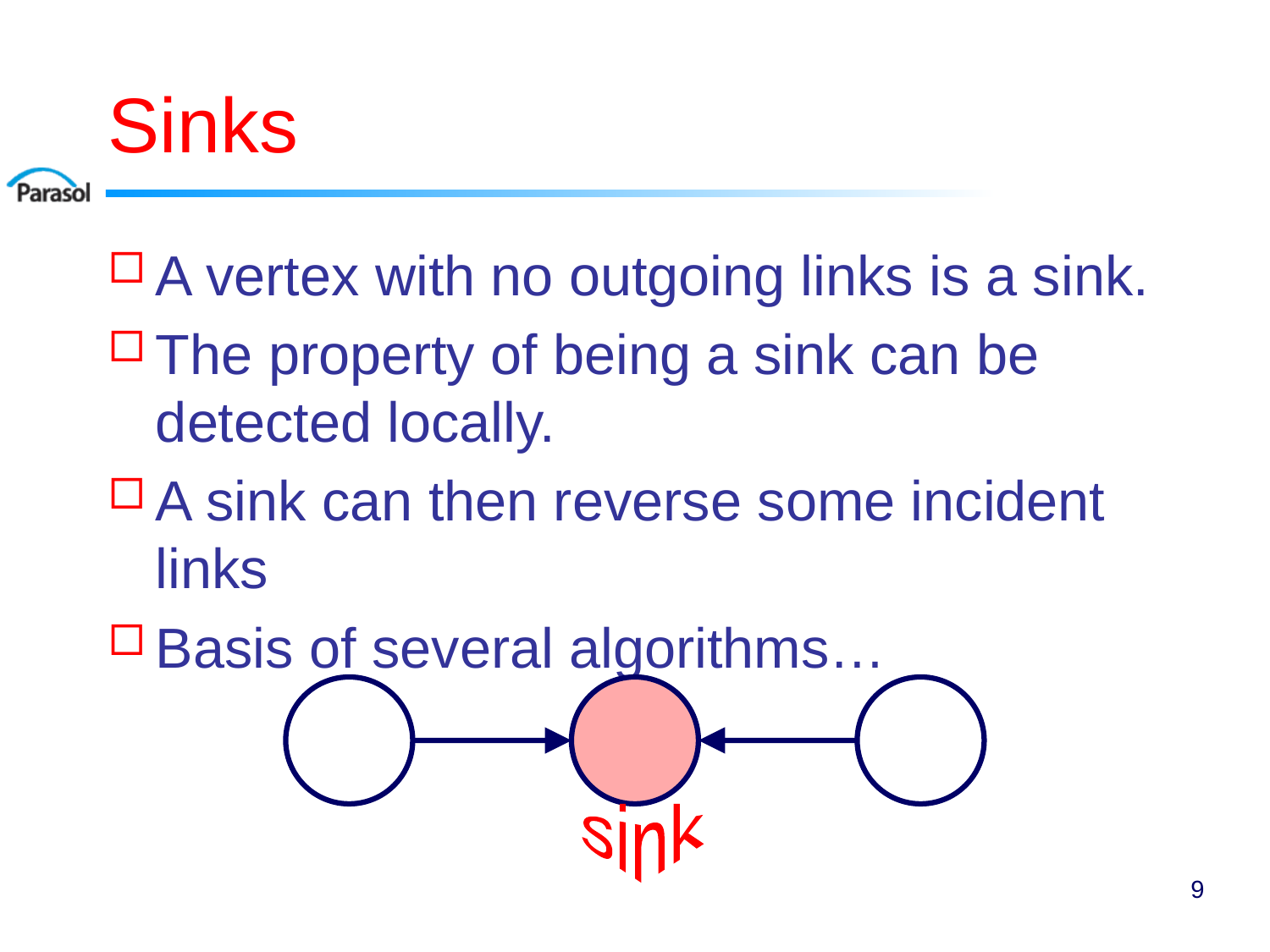

# Sinks
A vertex with no outgoing links is a sink.
The property of being a sink can be detected locally.
A sink can then reverse some incident links
Basis of several algorithms…

sink

9